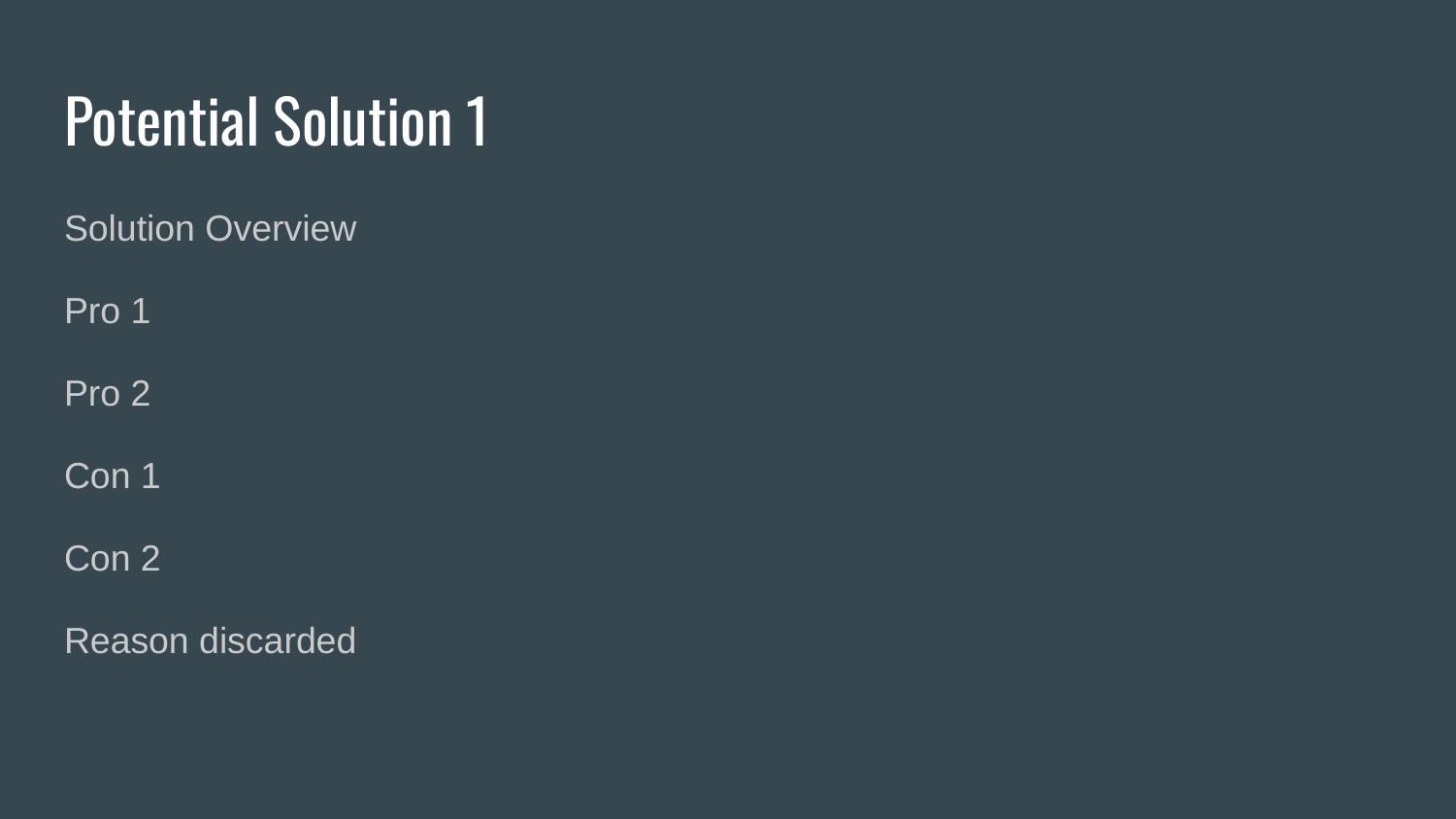

# Potential Solution 1
Solution Overview
Pro 1
Pro 2
Con 1
Con 2
Reason discarded